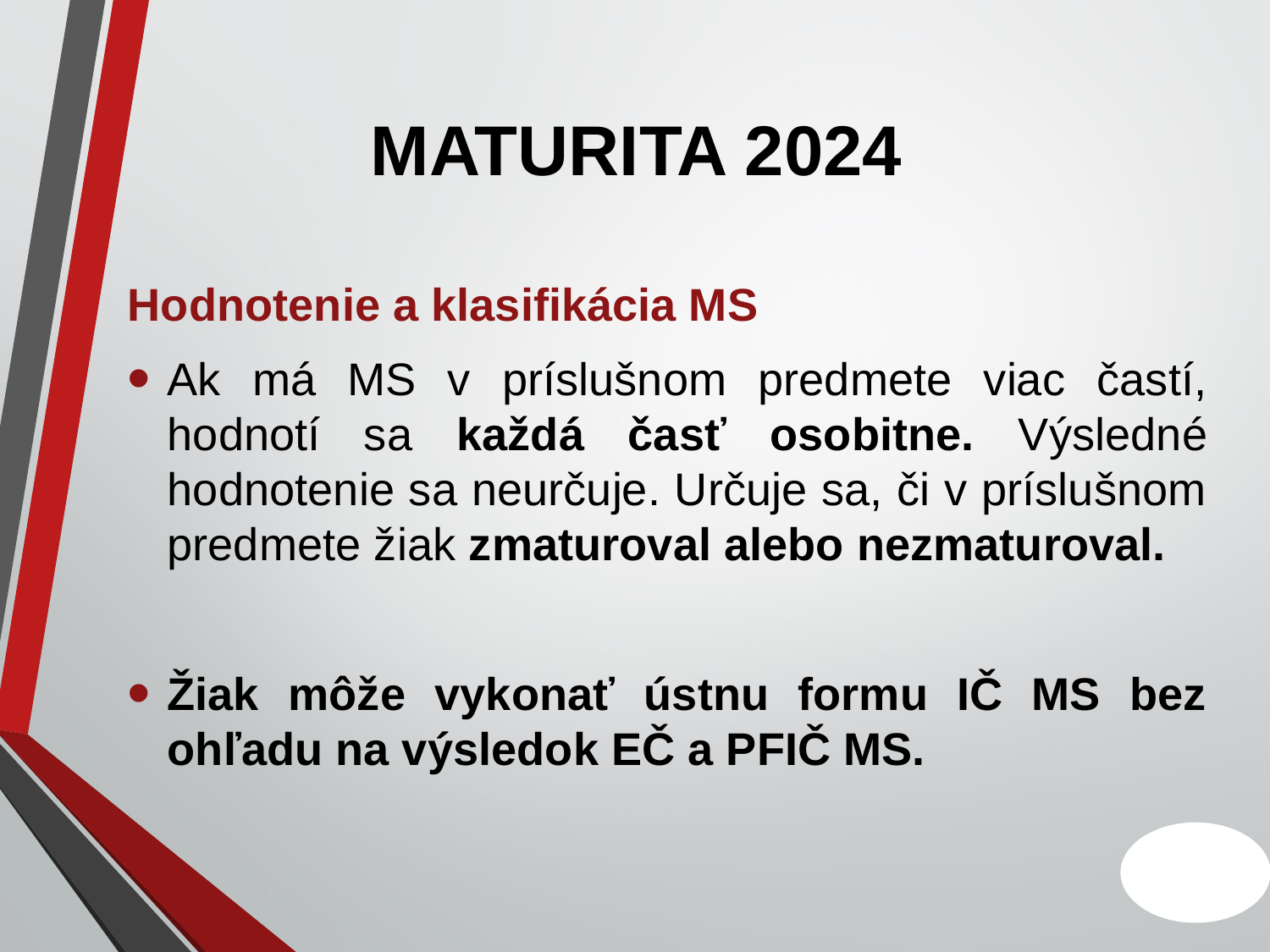

# MATURITA 2024
Hodnotenie a klasifikácia MS
Ak má MS v príslušnom predmete viac častí, hodnotí sa každá časť osobitne. Výsledné hodnotenie sa neurčuje. Určuje sa, či v príslušnom predmete žiak zmaturoval alebo nezmaturoval.

Žiak môže vykonať ústnu formu IČ MS bez ohľadu na výsledok EČ a PFIČ MS.